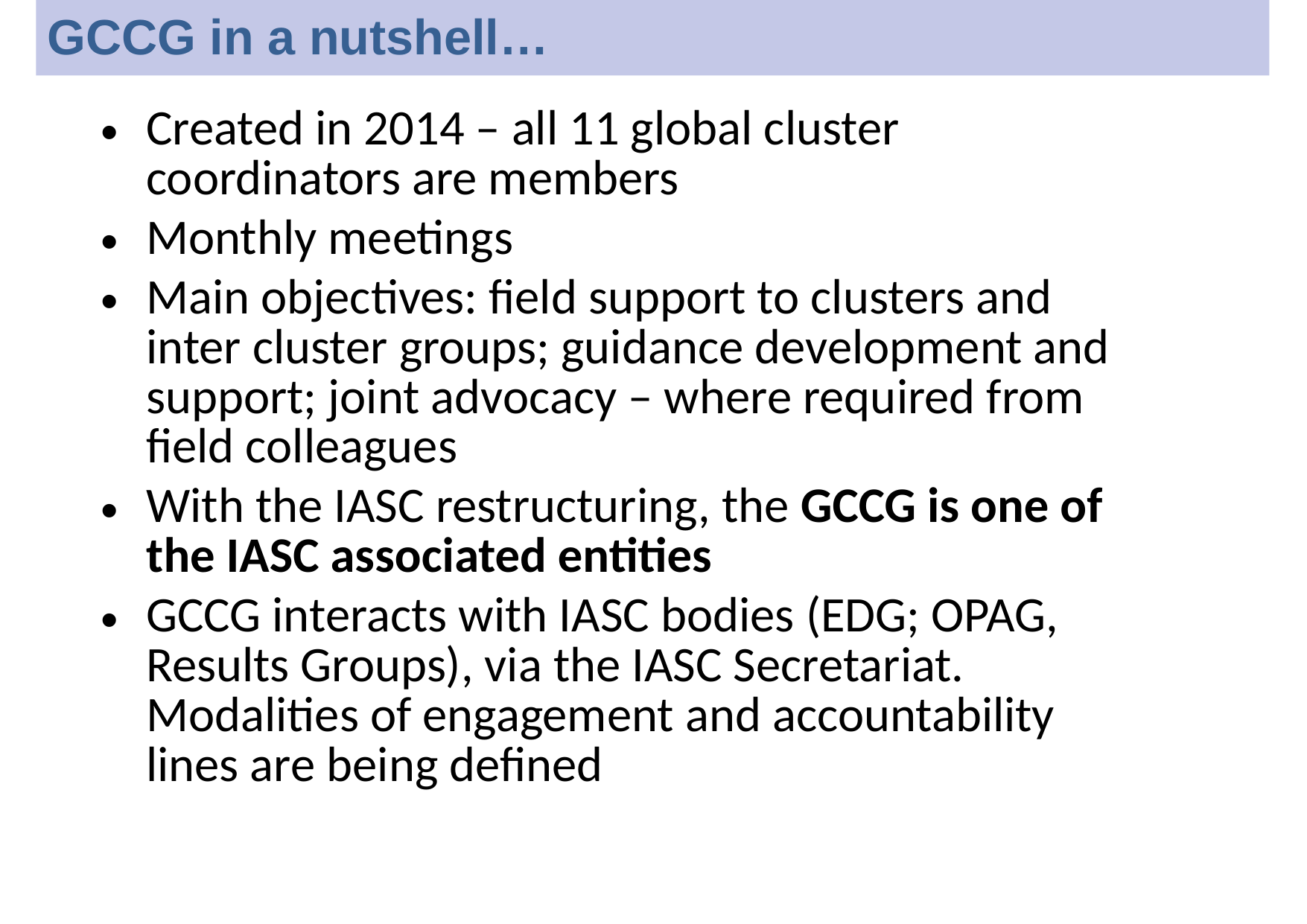

GCCG in a nutshell…

Created in 2014 – all 11 global cluster coordinators are members
Monthly meetings
Main objectives: field support to clusters and inter cluster groups; guidance development and support; joint advocacy – where required from field colleagues
With the IASC restructuring, the GCCG is one of the IASC associated entities
GCCG interacts with IASC bodies (EDG; OPAG, Results Groups), via the IASC Secretariat. Modalities of engagement and accountability lines are being defined